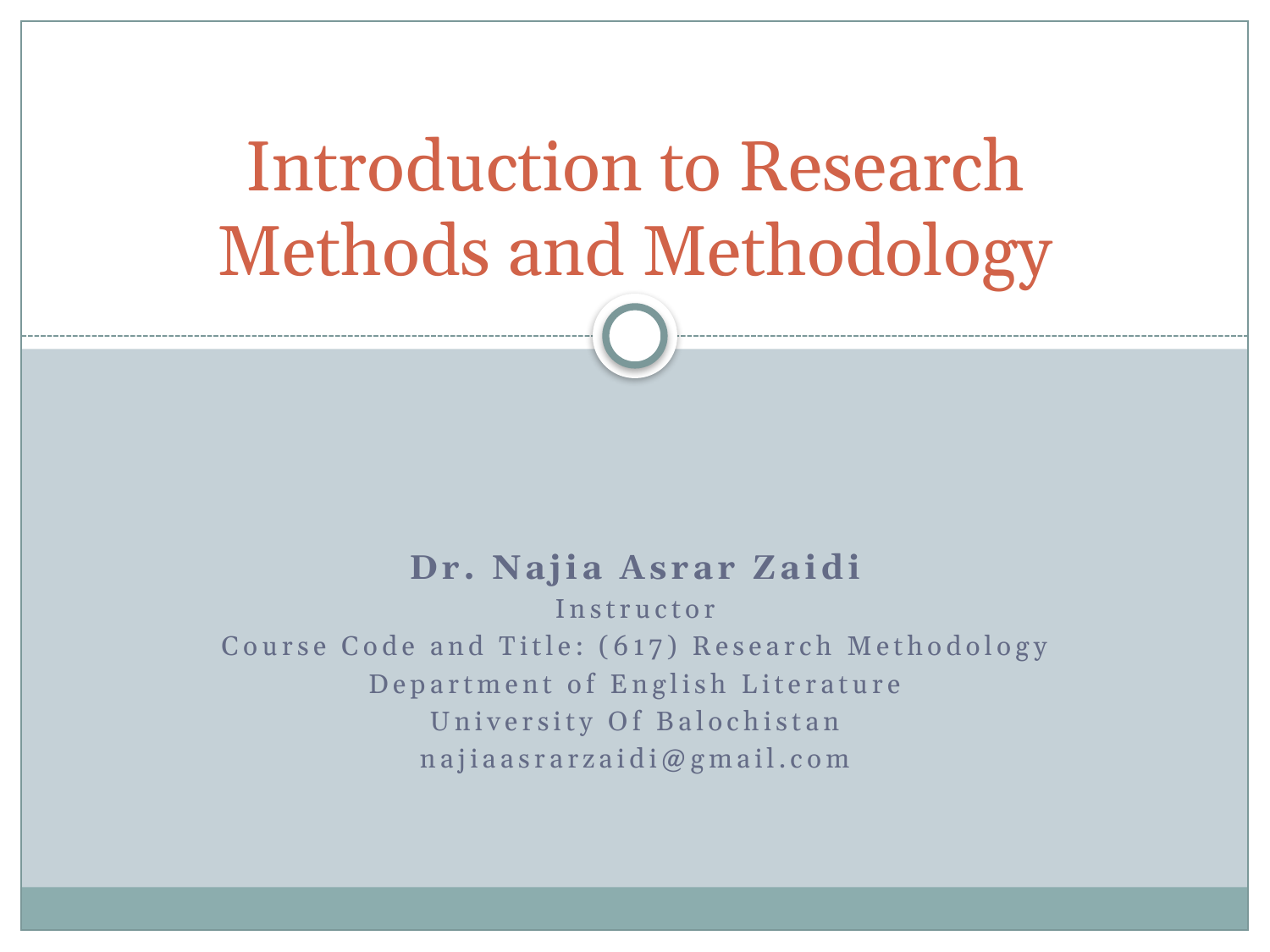

# Introduction to Research Methods and Methodology
Dr. Najia Asrar Zaidi
Instructor
Course Code and Title: (617) Research Methodology
Department of English Literature
University Of Balochistan
najiaasrarzaidi@gmail.com